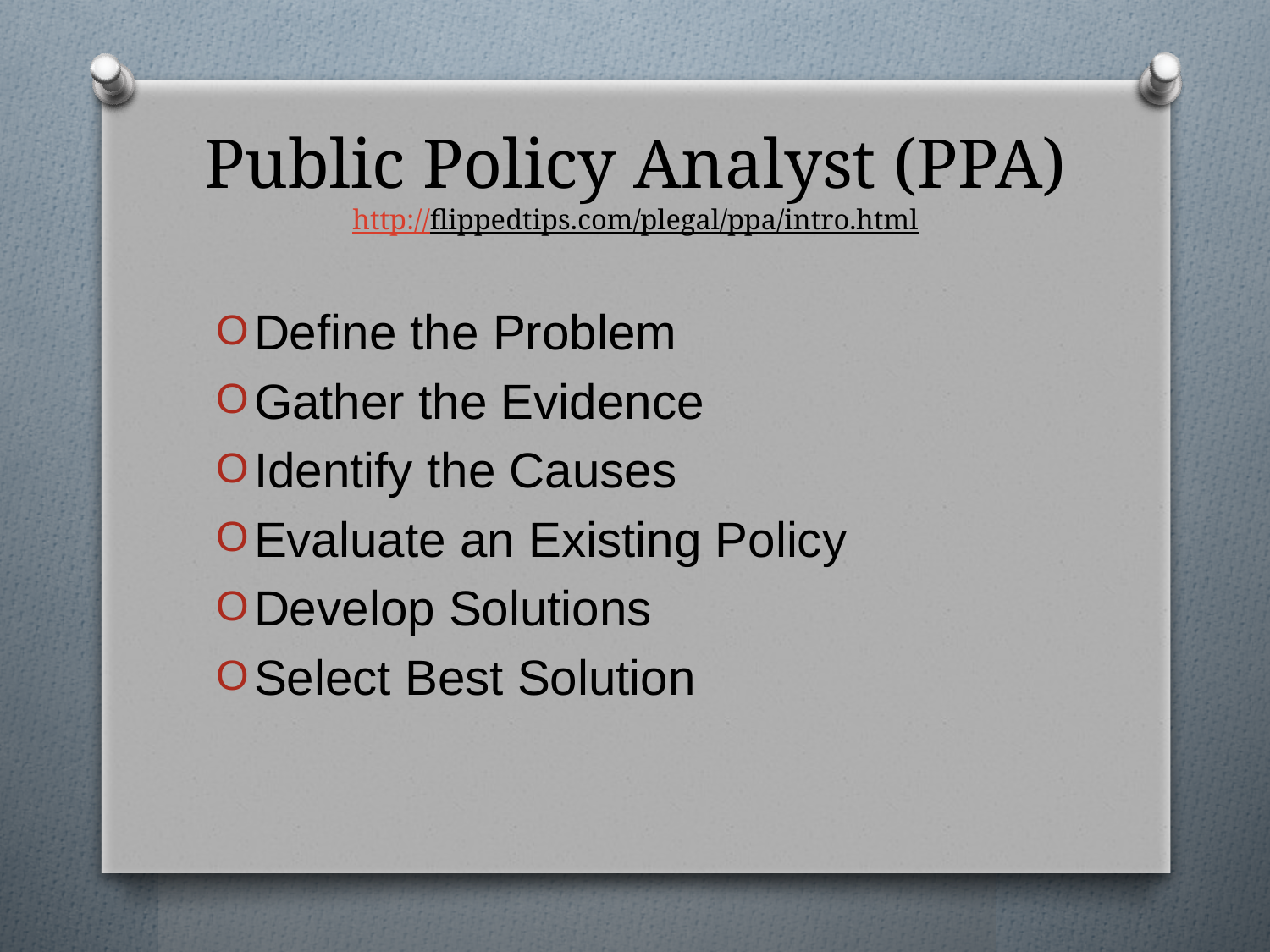

# Public Policy Analyst (PPA) http://flippedtips.com/plegal/ppa/intro.html
Define the Problem
Gather the Evidence
Identify the Causes
Evaluate an Existing Policy
Develop Solutions
Select Best Solution